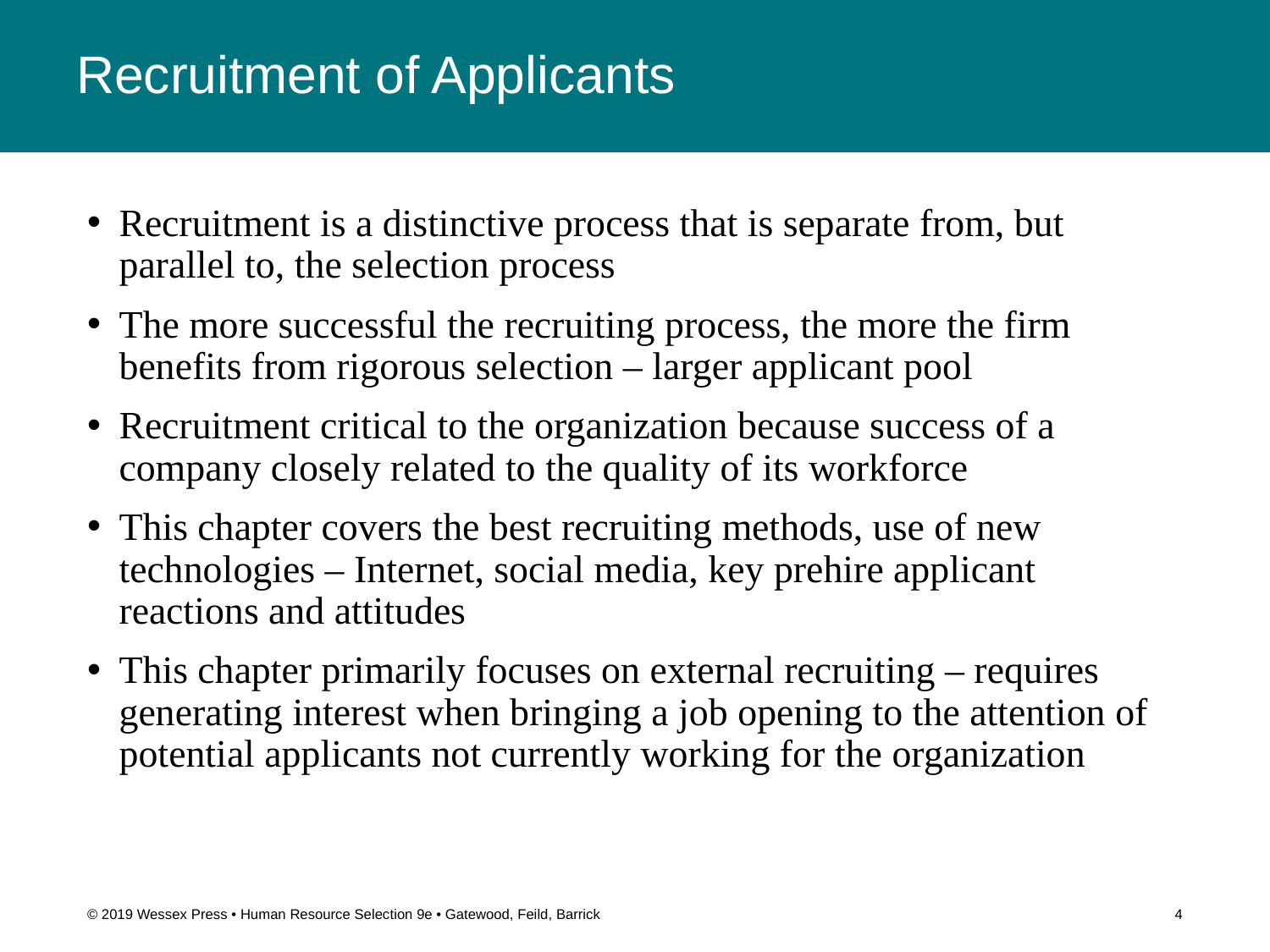

# Recruitment of Applicants
Recruitment is a distinctive process that is separate from, but parallel to, the selection process
The more successful the recruiting process, the more the firm benefits from rigorous selection – larger applicant pool
Recruitment critical to the organization because success of a company closely related to the quality of its workforce
This chapter covers the best recruiting methods, use of new technologies – Internet, social media, key prehire applicant reactions and attitudes
This chapter primarily focuses on external recruiting – requires generating interest when bringing a job opening to the attention of potential applicants not currently working for the organization
© 2019 Wessex Press • Human Resource Selection 9e • Gatewood, Feild, Barrick
4